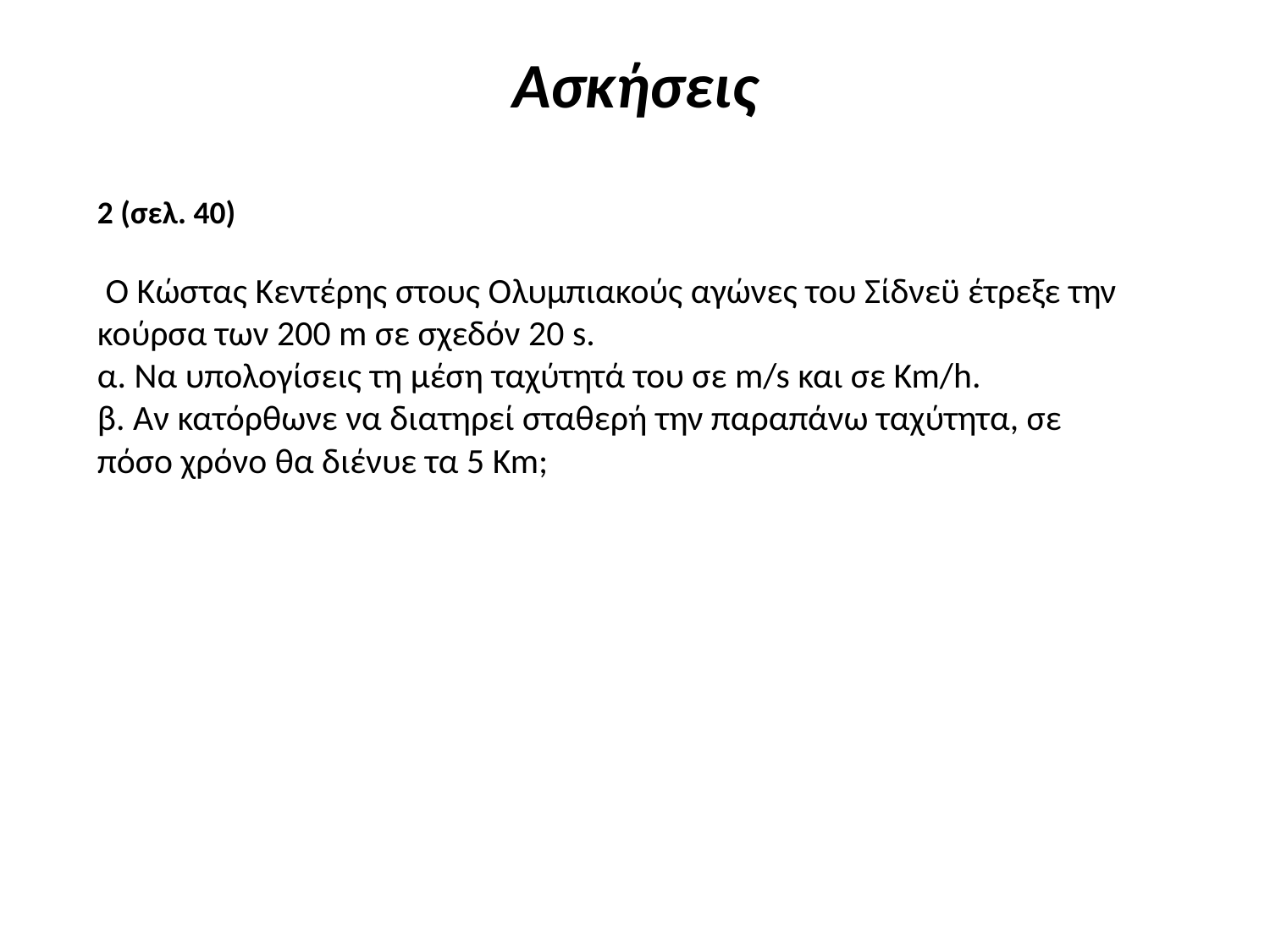

Ασκήσεις
2 (σελ. 40)

 Ο Κώστας Κεντέρης στους Ολυμπιακούς αγώνες του Σίδνεϋ έτρεξε την κούρσα των 200 m σε σχεδόν 20 s.
α. Να υπολογίσεις τη μέση ταχύτητά του σε m/s και σε Km/h.
β. Αν κατόρθωνε να διατηρεί σταθερή την παραπάνω ταχύτητα, σε πόσο χρόνο θα διένυε τα 5 Km;